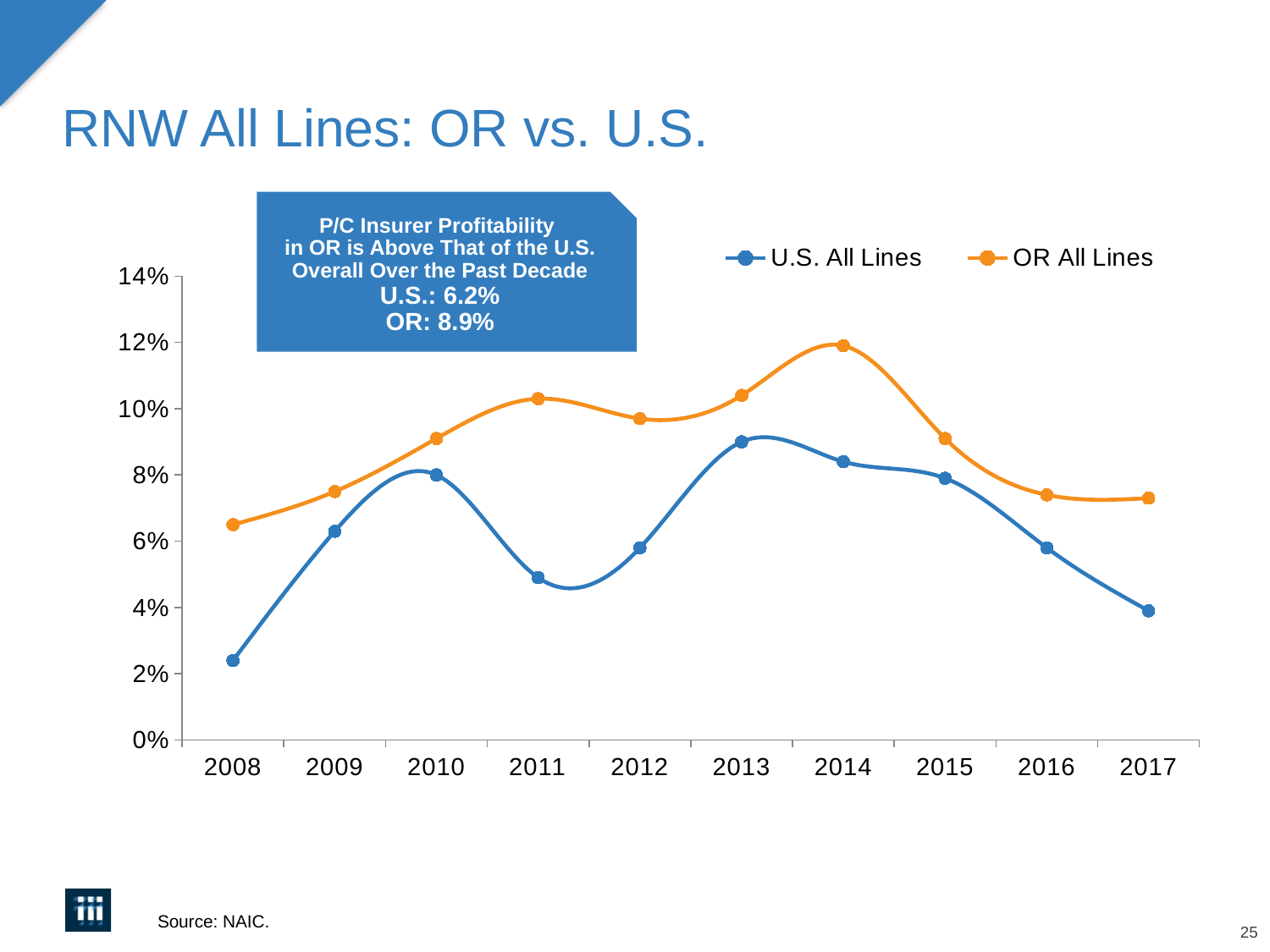

# RNW All Lines: OR vs. U.S.
P/C Insurer Profitability
in OR is Above That of the U.S. Overall Over the Past Decade
U.S.: 6.2%
OR: 8.9%

### Chart

| Category | U.S. All Lines | OR All Lines |
|---|---|---|
| 2008 | 0.024 | 0.065 |
| 2009 | 0.063 | 0.075 |
| 2010 | 0.08 | 0.091 |
| 2011 | 0.049 | 0.103 |
| 2012 | 0.058 | 0.097 |
| 2013 | 0.09 | 0.104 |
| 2014 | 0.084 | 0.119 |
| 2015 | 0.079 | 0.091 |
| 2016 | 0.058 | 0.074 |
| 2017 | 0.039 | 0.073 |
Source: NAIC.